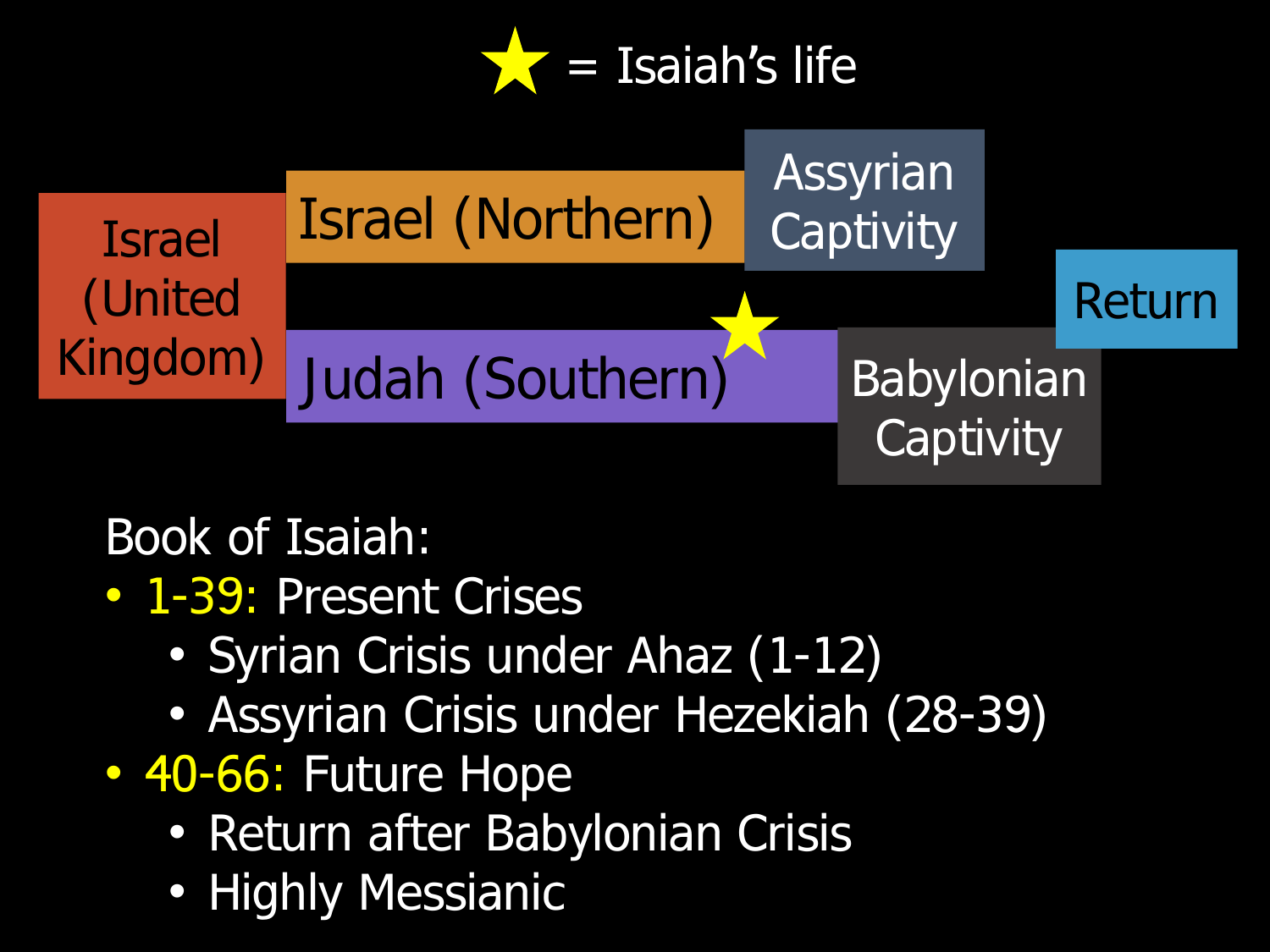

= Isaiah’s life
Assyrian Captivity
Israel (Northern)
Israel (United Kingdom)
Return

Babylonian Captivity
Judah (Southern)
Book of Isaiah:
1-39: Present Crises
Syrian Crisis under Ahaz (1-12)
Assyrian Crisis under Hezekiah (28-39)
40-66: Future Hope
Return after Babylonian Crisis
Highly Messianic